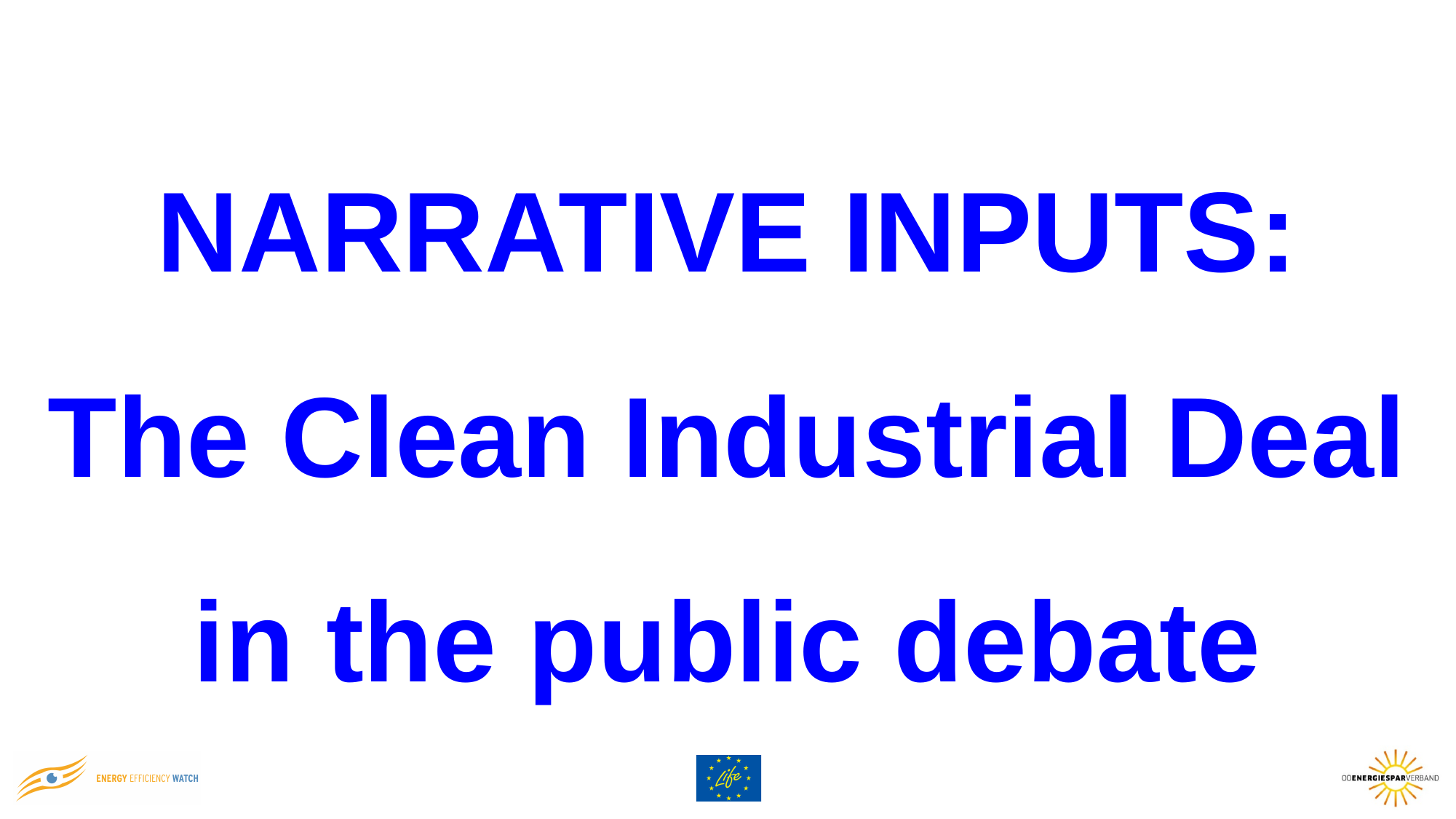

NARRATIVE INPUTS: The Clean Industrial Deal in the public debate